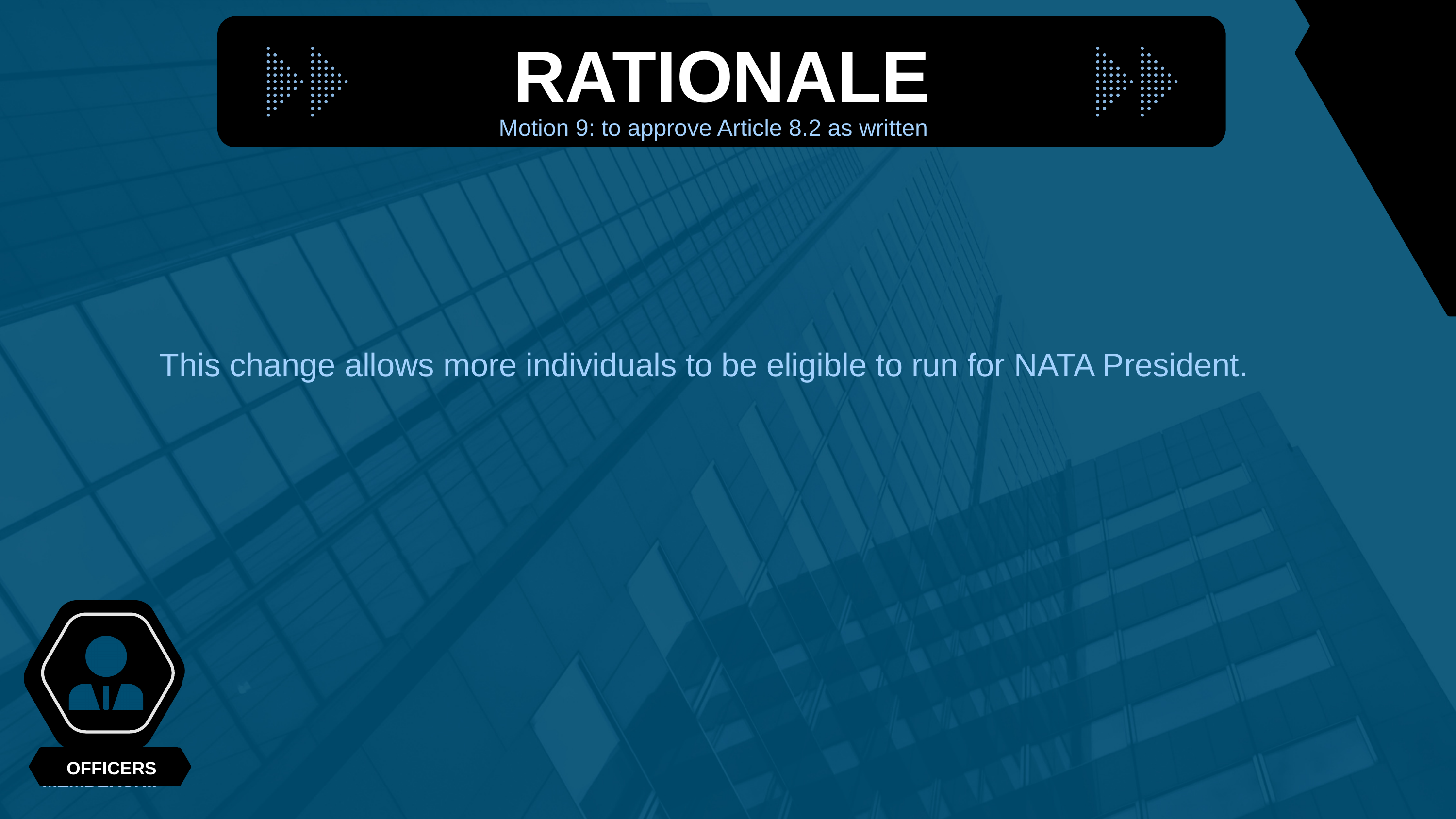

RATIONALE

Motion 9: to approve Article 8.2 as written

This change allows more individuals to be eligible to run for NATA President.

OFFICERS
MEMBERSHIP